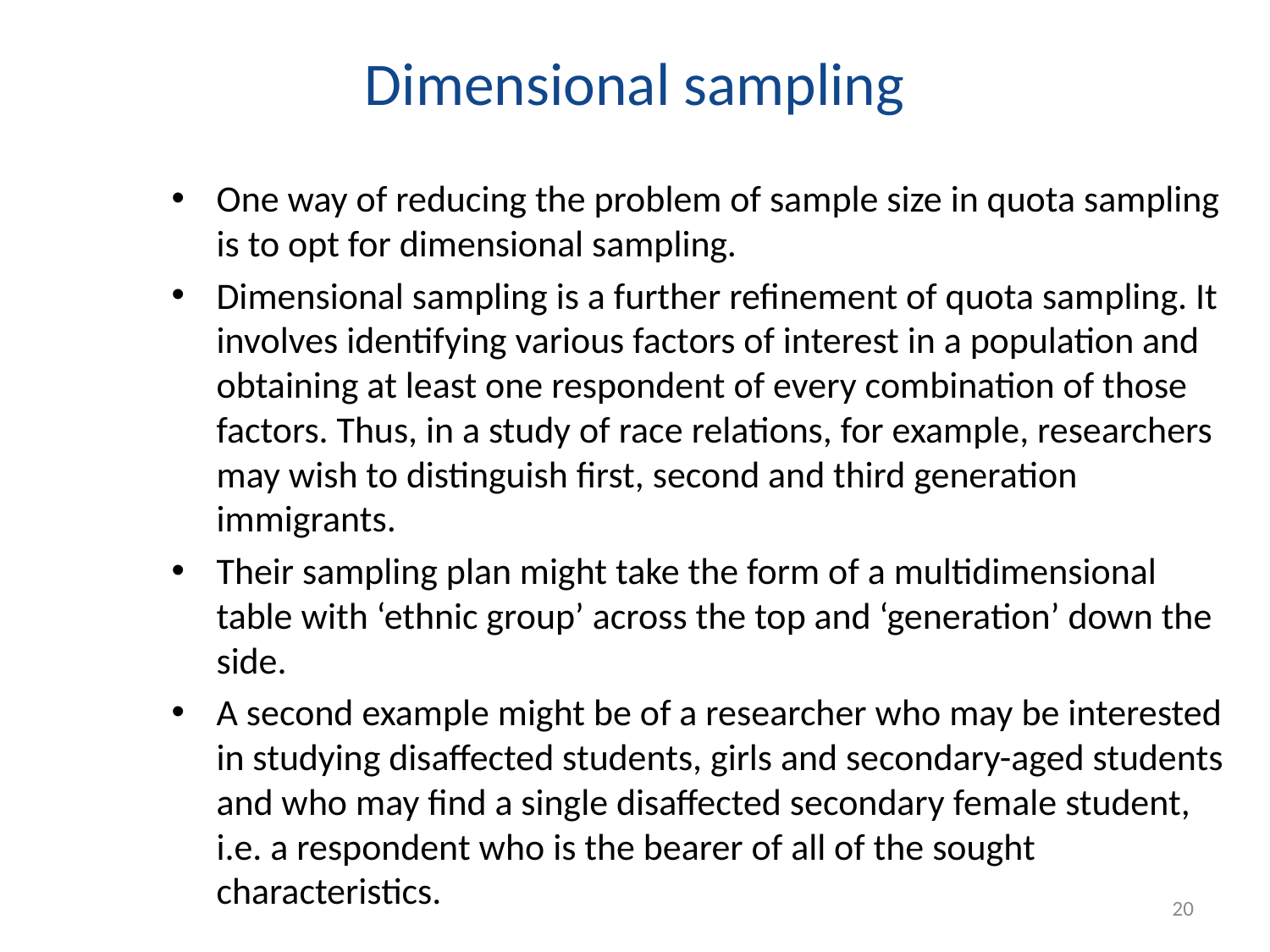

# Dimensional sampling
One way of reducing the problem of sample size in quota sampling is to opt for dimensional sampling.
Dimensional sampling is a further reﬁnement of quota sampling. It involves identifying various factors of interest in a population and obtaining at least one respondent of every combination of those factors. Thus, in a study of race relations, for example, researchers may wish to distinguish ﬁrst, second and third generation immigrants.
Their sampling plan might take the form of a multidimensional table with ‘ethnic group’ across the top and ‘generation’ down the side.
A second example might be of a researcher who may be interested in studying disaffected students, girls and secondary-aged students and who may ﬁnd a single disaffected secondary female student, i.e. a respondent who is the bearer of all of the sought characteristics.

20